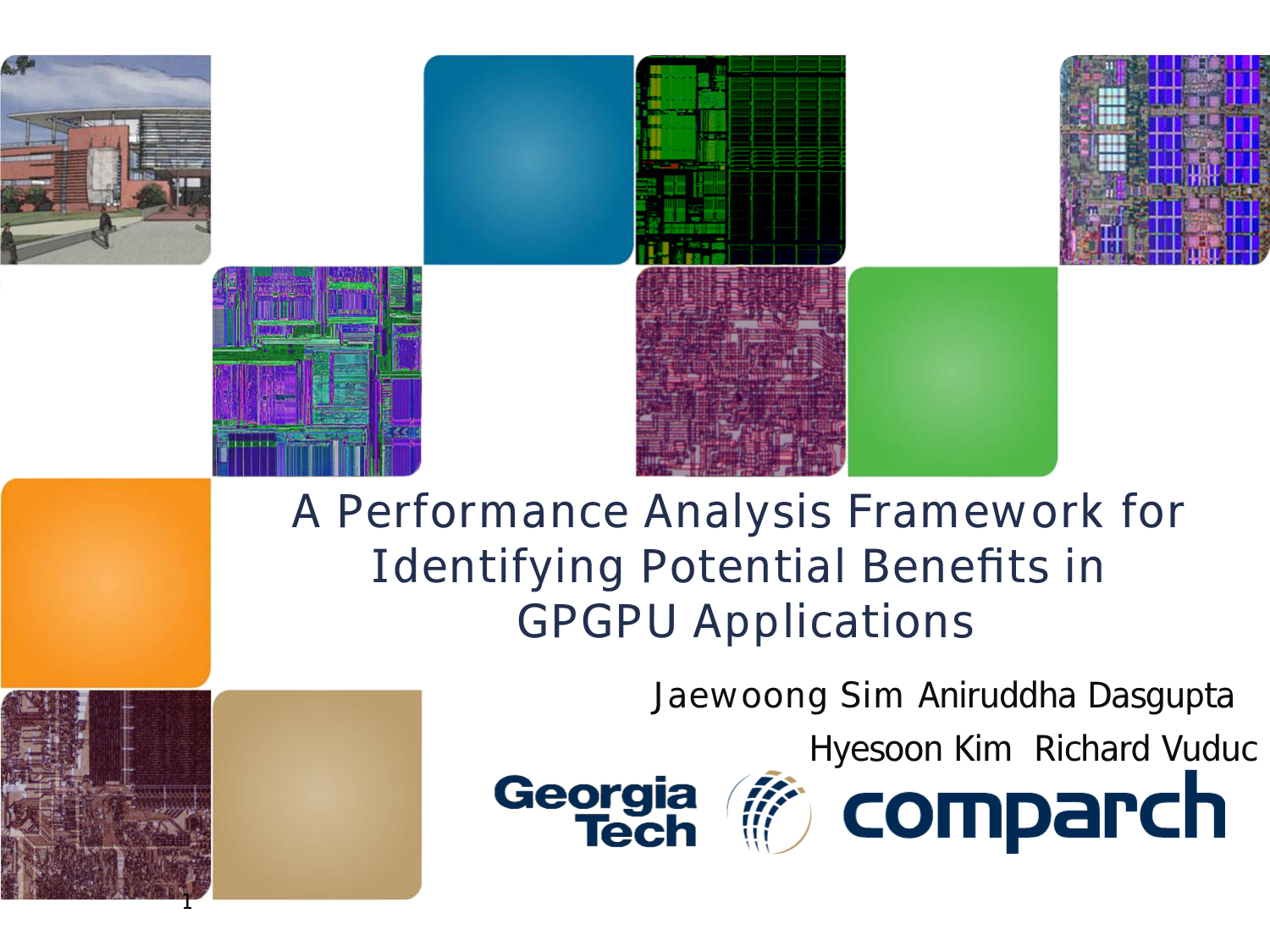

# A Performance Analysis Framework for Identifying Potential Benefits in GPGPU Applications
Jaewoong Sim Aniruddha Dasgupta
Hyesoon Kim  Richard Vuduc
1